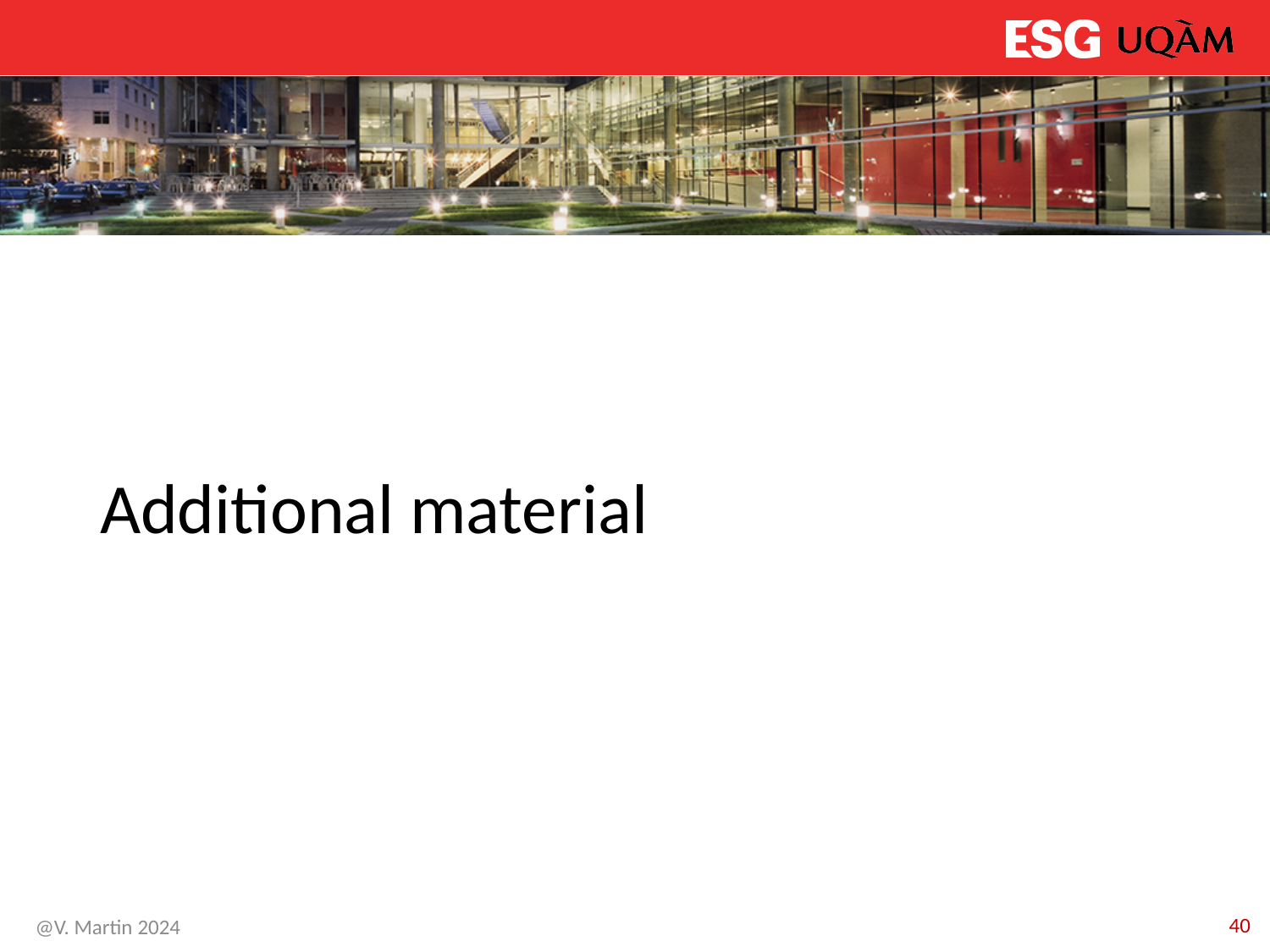

# Additional material
40
@V. Martin 2024